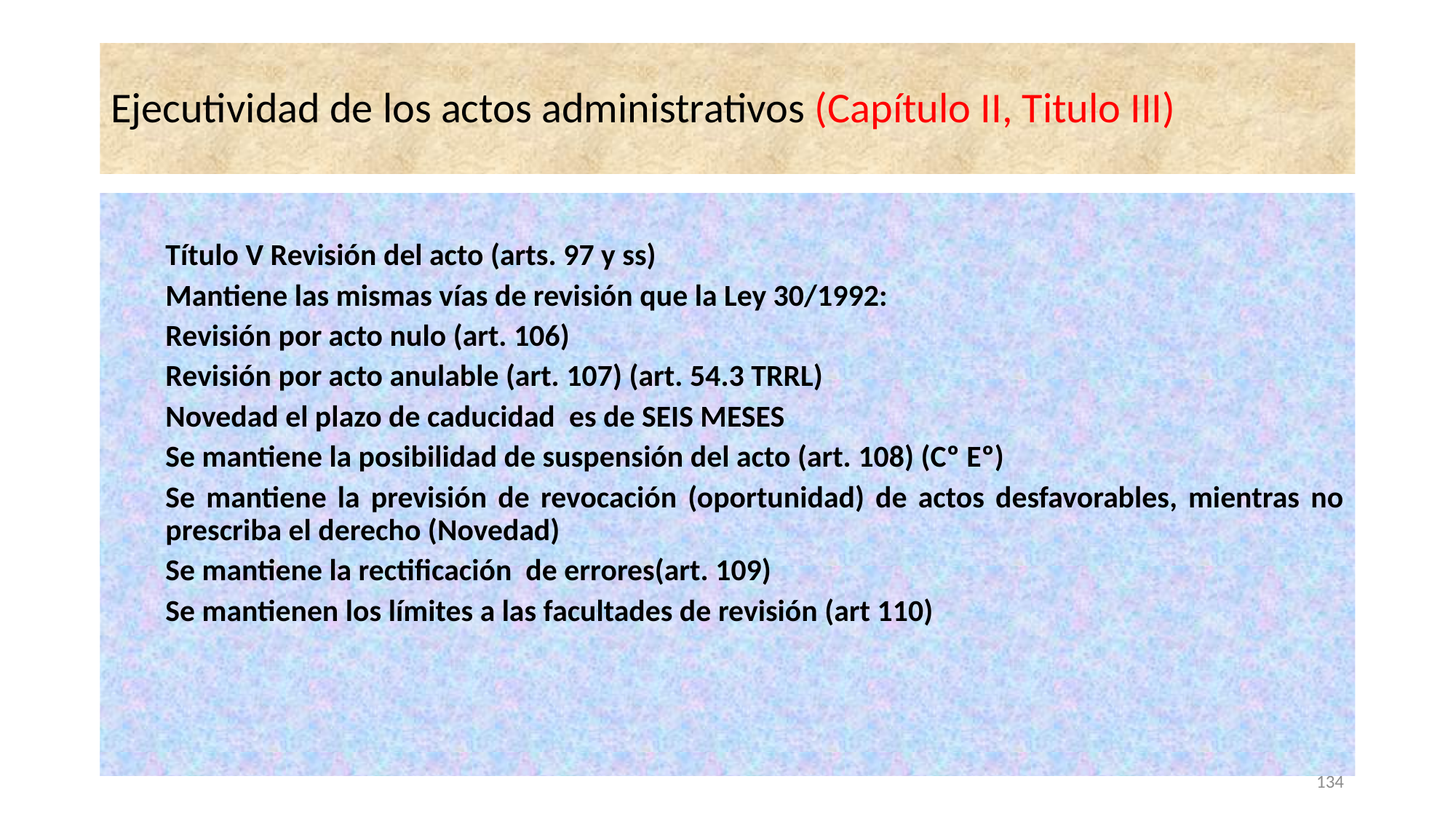

# Ejecutividad de los actos administrativos (Capítulo II, Titulo III)

Título V Revisión del acto (arts. 97 y ss)
Mantiene las mismas vías de revisión que la Ley 30/1992:
Revisión por acto nulo (art. 106)
Revisión por acto anulable (art. 107) (art. 54.3 TRRL)
Novedad el plazo de caducidad  es de SEIS MESES
Se mantiene la posibilidad de suspensión del acto (art. 108) (Cº Eº)
Se mantiene la previsión de revocación (oportunidad) de actos desfavorables, mientras no prescriba el derecho (Novedad)
Se mantiene la rectificación  de errores(art. 109)
Se mantienen los límites a las facultades de revisión (art 110)

134